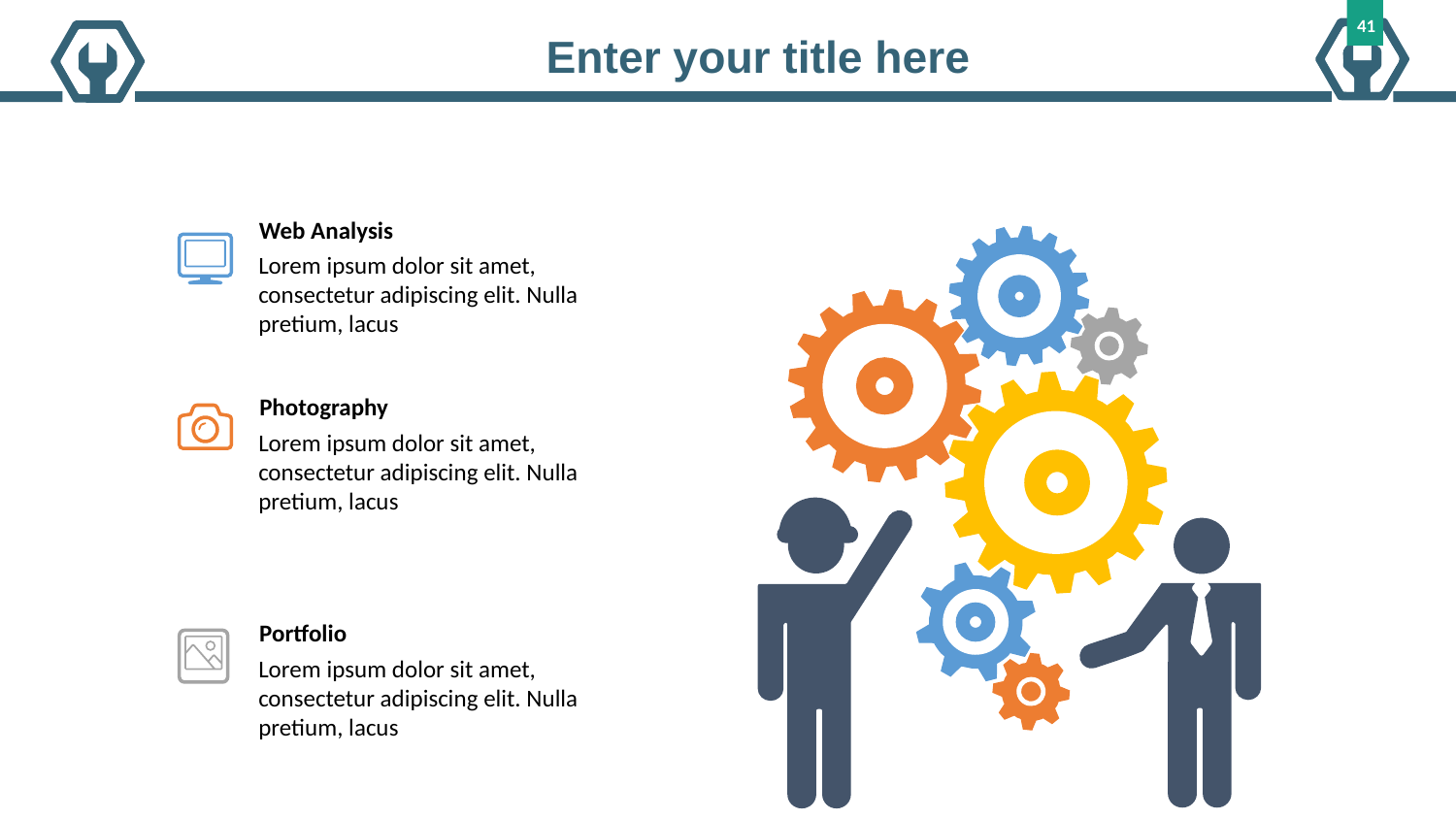

41
Enter your title here
Web Analysis
Lorem ipsum dolor sit amet, consectetur adipiscing elit. Nulla pretium, lacus

Photography
Lorem ipsum dolor sit amet, consectetur adipiscing elit. Nulla pretium, lacus

Portfolio
Lorem ipsum dolor sit amet, consectetur adipiscing elit. Nulla pretium, lacus